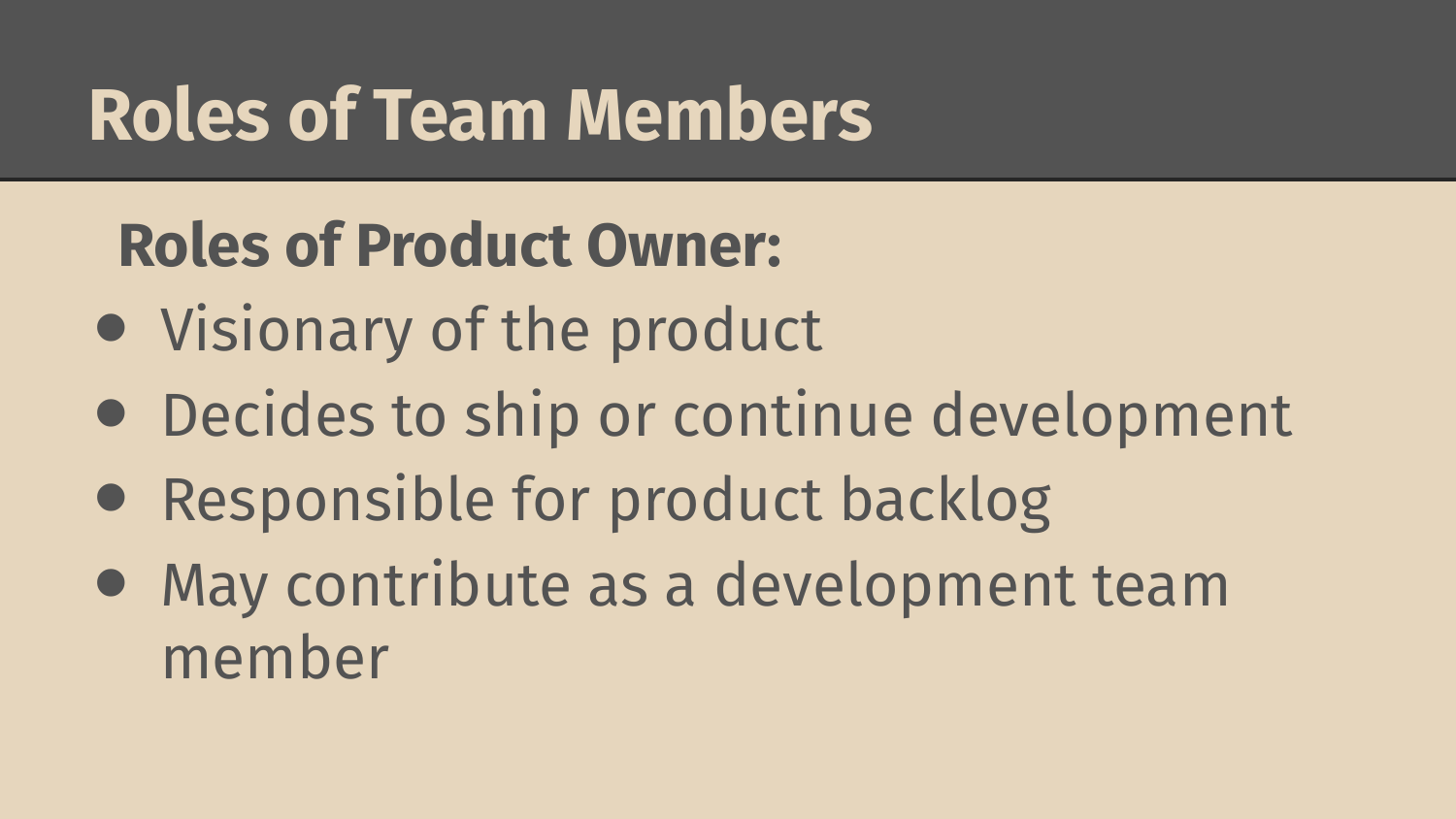

# Roles of Team Members
Roles of Product Owner:
Visionary of the product
Decides to ship or continue development
Responsible for product backlog
May contribute as a development team member